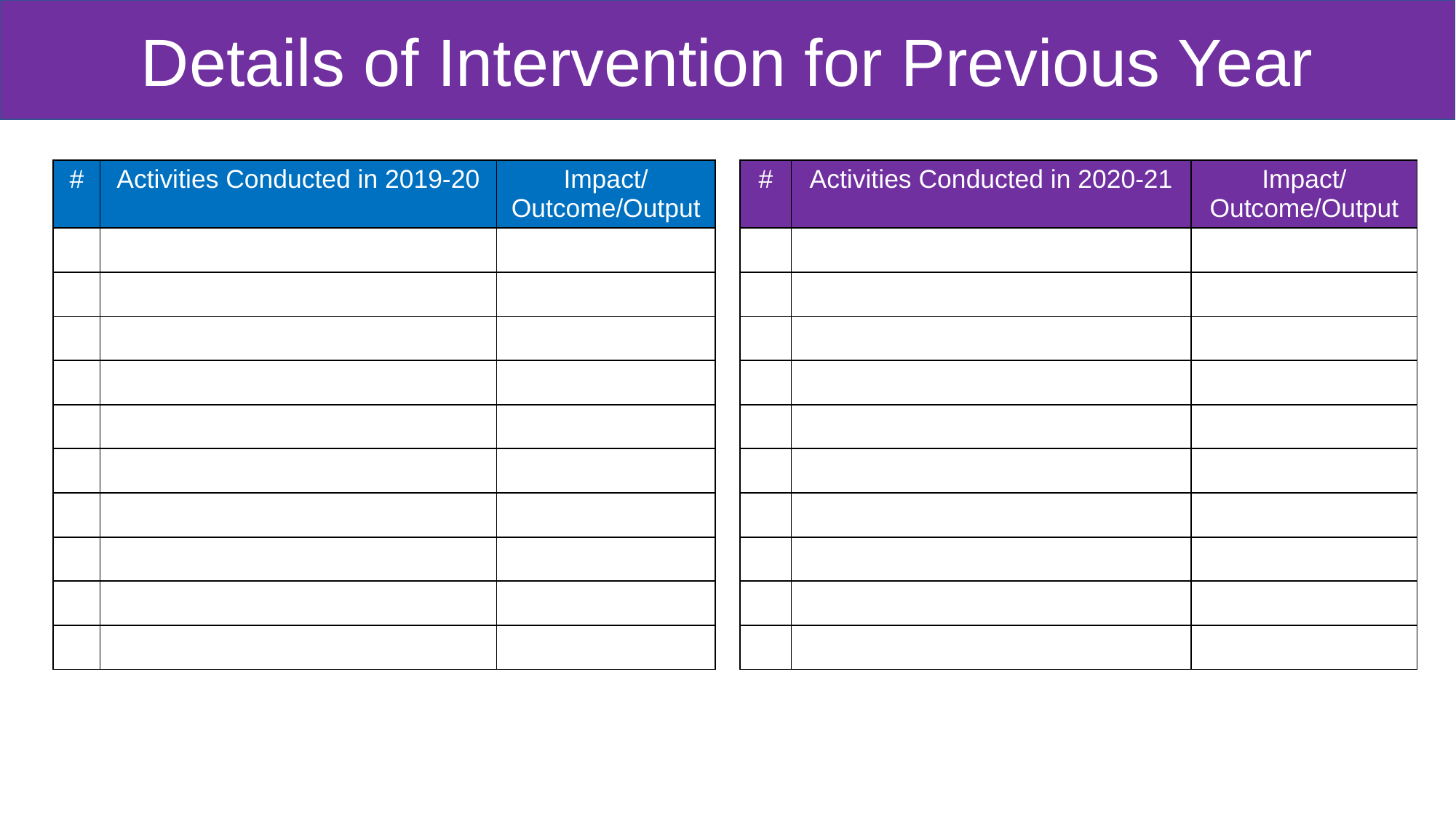

Details of Intervention for Previous Year
# Details of intervention (2019-20 & 2020-21)
| # | Activities Conducted in 2019-20 | Impact/Outcome/Output |
| --- | --- | --- |
|  |  |  |
|  |  |  |
|  |  |  |
|  |  |  |
|  |  |  |
|  |  |  |
|  |  |  |
|  |  |  |
|  |  |  |
|  |  |  |
| # | Activities Conducted in 2020-21 | Impact/Outcome/Output |
| --- | --- | --- |
|  |  |  |
|  |  |  |
|  |  |  |
|  |  |  |
|  |  |  |
|  |  |  |
|  |  |  |
|  |  |  |
|  |  |  |
|  |  |  |